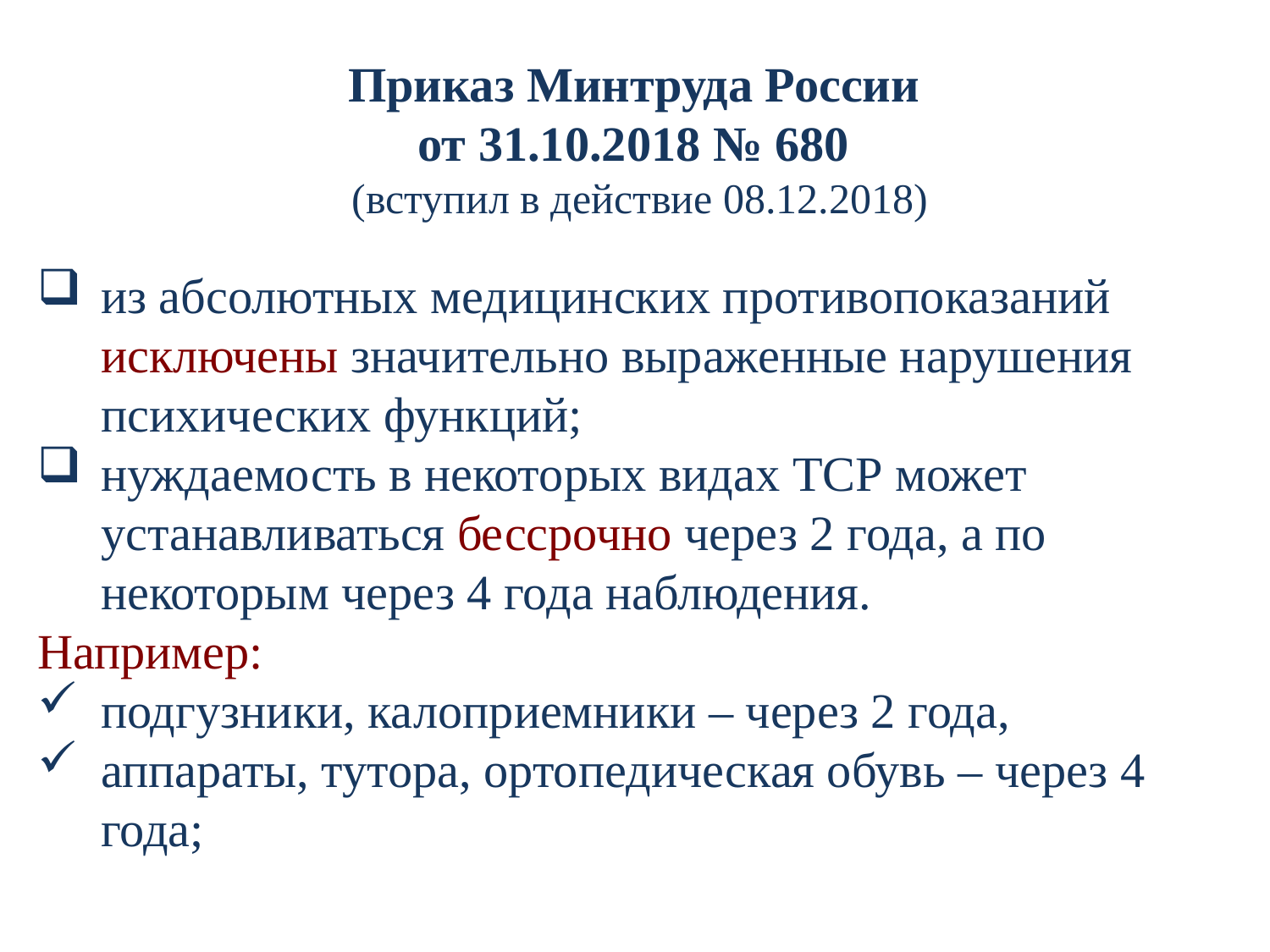

Приказ Минтруда России
от 31.10.2018 № 680
(вступил в действие 08.12.2018)

из абсолютных медицинских противопоказаний исключены значительно выраженные нарушения психических функций;
нуждаемость в некоторых видах ТСР может устанавливаться бессрочно через 2 года, а по некоторым через 4 года наблюдения.
Например:
подгузники, калоприемники – через 2 года,
аппараты, тутора, ортопедическая обувь – через 4 года;